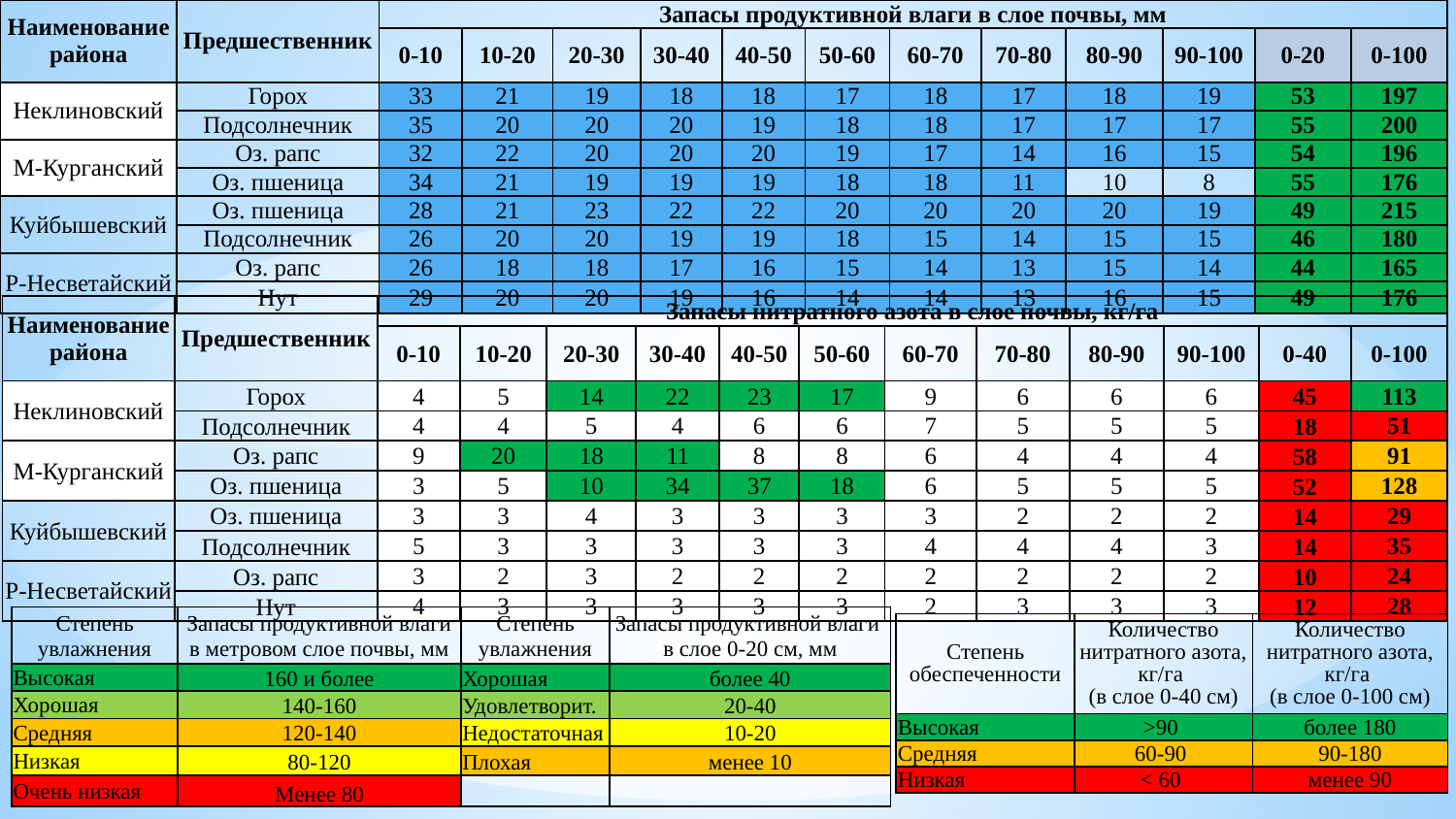

| Наименование района | Предшественник | Запасы продуктивной влаги в слое почвы, мм |  |  |  |  |  |  |  |  |  |  |  |
| --- | --- | --- | --- | --- | --- | --- | --- | --- | --- | --- | --- | --- | --- |
|  |  | 0-10 | 10-20 | 20-30 | 30-40 | 40-50 | 50-60 | 60-70 | 70-80 | 80-90 | 90-100 | 0-20 | 0-100 |
| Неклиновский | Горох | 33 | 21 | 19 | 18 | 18 | 17 | 18 | 17 | 18 | 19 | 53 | 197 |
|  | Подсолнечник | 35 | 20 | 20 | 20 | 19 | 18 | 18 | 17 | 17 | 17 | 55 | 200 |
| М-Курганский | Оз. рапс | 32 | 22 | 20 | 20 | 20 | 19 | 17 | 14 | 16 | 15 | 54 | 196 |
|  | Оз. пшеница | 34 | 21 | 19 | 19 | 19 | 18 | 18 | 11 | 10 | 8 | 55 | 176 |
| Куйбышевский | Оз. пшеница | 28 | 21 | 23 | 22 | 22 | 20 | 20 | 20 | 20 | 19 | 49 | 215 |
|  | Подсолнечник | 26 | 20 | 20 | 19 | 19 | 18 | 15 | 14 | 15 | 15 | 46 | 180 |
| Р-Несветайский | Оз. рапс | 26 | 18 | 18 | 17 | 16 | 15 | 14 | 13 | 15 | 14 | 44 | 165 |
|  | Нут | 29 | 20 | 20 | 19 | 16 | 14 | 14 | 13 | 16 | 15 | 49 | 176 |
| Наименование района | Предшественник | Запасы нитратного азота в слое почвы, кг/га |  |  |  |  |  |  |  |  |  |  |  |
| --- | --- | --- | --- | --- | --- | --- | --- | --- | --- | --- | --- | --- | --- |
|  |  | 0-10 | 10-20 | 20-30 | 30-40 | 40-50 | 50-60 | 60-70 | 70-80 | 80-90 | 90-100 | 0-40 | 0-100 |
| Неклиновский | Горох | 4 | 5 | 14 | 22 | 23 | 17 | 9 | 6 | 6 | 6 | 45 | 113 |
|  | Подсолнечник | 4 | 4 | 5 | 4 | 6 | 6 | 7 | 5 | 5 | 5 | 18 | 51 |
| М-Курганский | Оз. рапс | 9 | 20 | 18 | 11 | 8 | 8 | 6 | 4 | 4 | 4 | 58 | 91 |
|  | Оз. пшеница | 3 | 5 | 10 | 34 | 37 | 18 | 6 | 5 | 5 | 5 | 52 | 128 |
| Куйбышевский | Оз. пшеница | 3 | 3 | 4 | 3 | 3 | 3 | 3 | 2 | 2 | 2 | 14 | 29 |
|  | Подсолнечник | 5 | 3 | 3 | 3 | 3 | 3 | 4 | 4 | 4 | 3 | 14 | 35 |
| Р-Несветайский | Оз. рапс | 3 | 2 | 3 | 2 | 2 | 2 | 2 | 2 | 2 | 2 | 10 | 24 |
|  | Нут | 4 | 3 | 3 | 3 | 3 | 3 | 2 | 3 | 3 | 3 | 12 | 28 |
| Степень увлажнения | Запасы продуктивной влаги в метровом слое почвы, мм | Степень увлажнения | Запасы продуктивной влаги в слое 0-20 см, мм |
| --- | --- | --- | --- |
| Высокая | 160 и более | Хорошая | более 40 |
| Хорошая | 140-160 | Удовлетворит. | 20-40 |
| Средняя | 120-140 | Недостаточная | 10-20 |
| Низкая | 80-120 | Плохая | менее 10 |
| Очень низкая | Менее 80 |  |  |
| Степень обеспеченности | Количество нитратного азота, кг/га (в слое 0-40 см) | Количество нитратного азота, кг/га (в слое 0-100 см) |
| --- | --- | --- |
| Высокая | >90 | более 180 |
| Средняя | 60-90 | 90-180 |
| Низкая | < 60 | менее 90 |